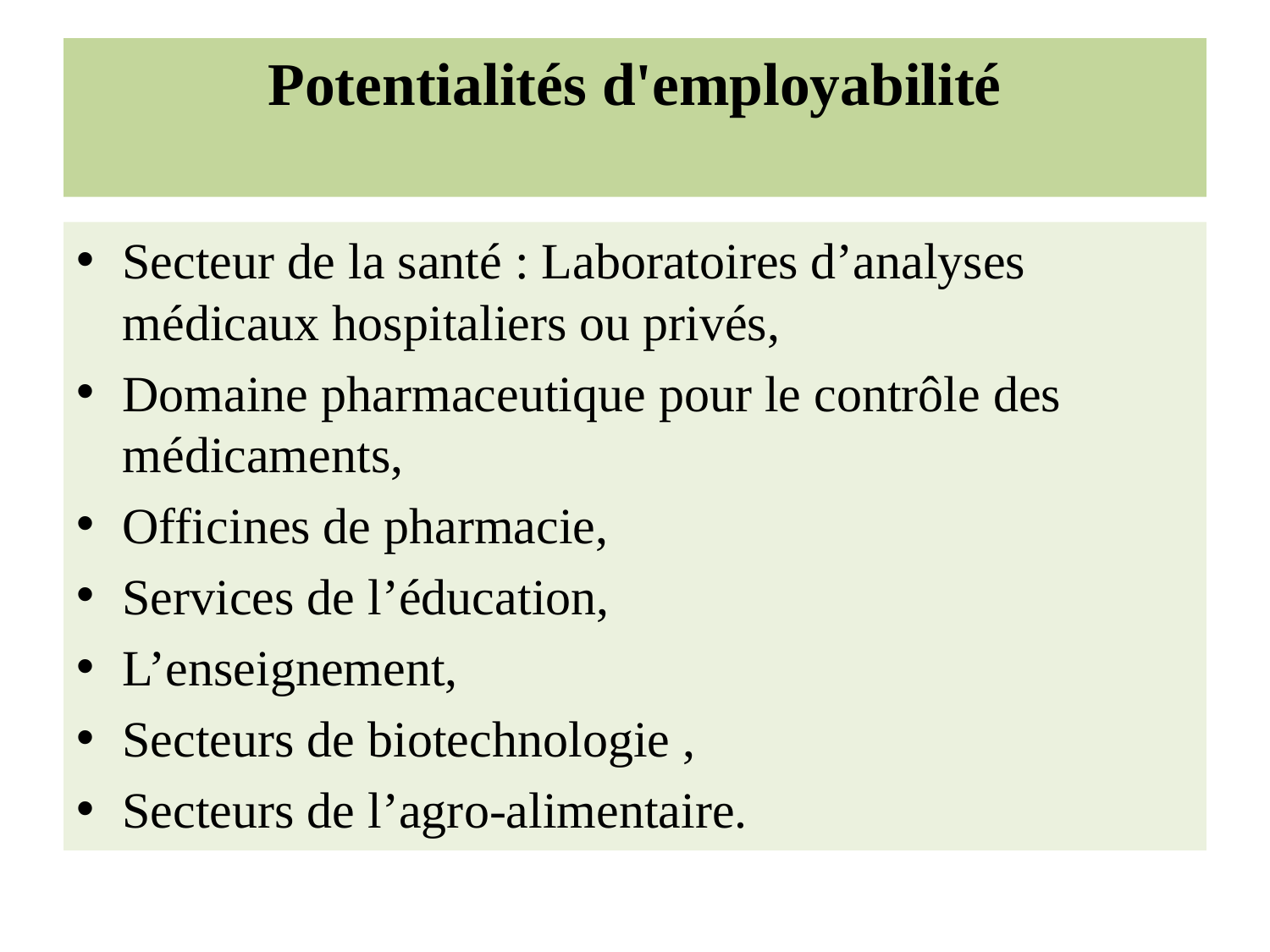

# Potentialités d'employabilité
Secteur de la santé : Laboratoires d’analyses médicaux hospitaliers ou privés,
Domaine pharmaceutique pour le contrôle des médicaments,
Officines de pharmacie,
Services de l’éducation,
L’enseignement,
Secteurs de biotechnologie ,
Secteurs de l’agro-alimentaire.